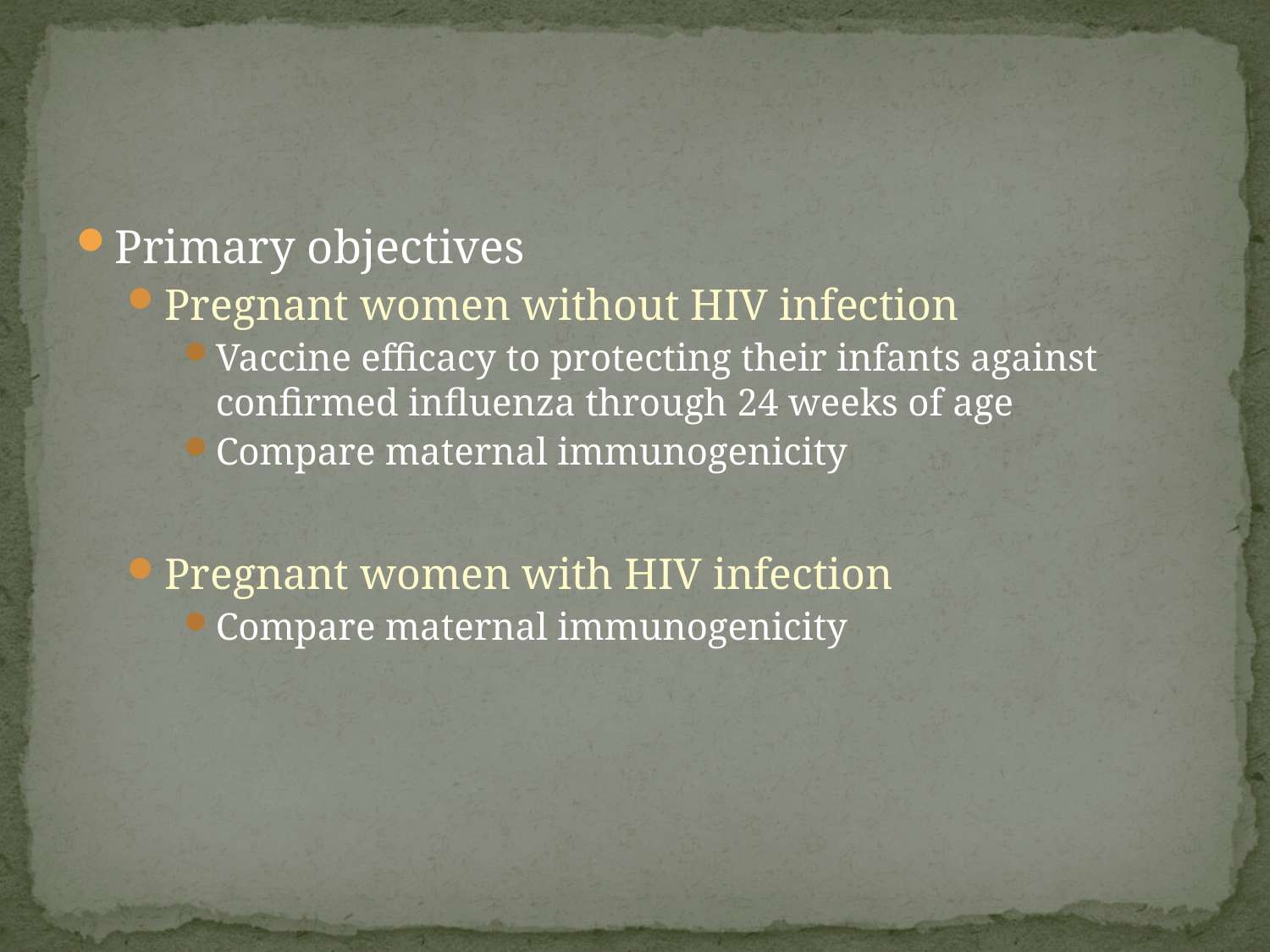

#
Primary objectives
Pregnant women without HIV infection
Vaccine efficacy to protecting their infants against confirmed influenza through 24 weeks of age
Compare maternal immunogenicity

Pregnant women with HIV infection
Compare maternal immunogenicity